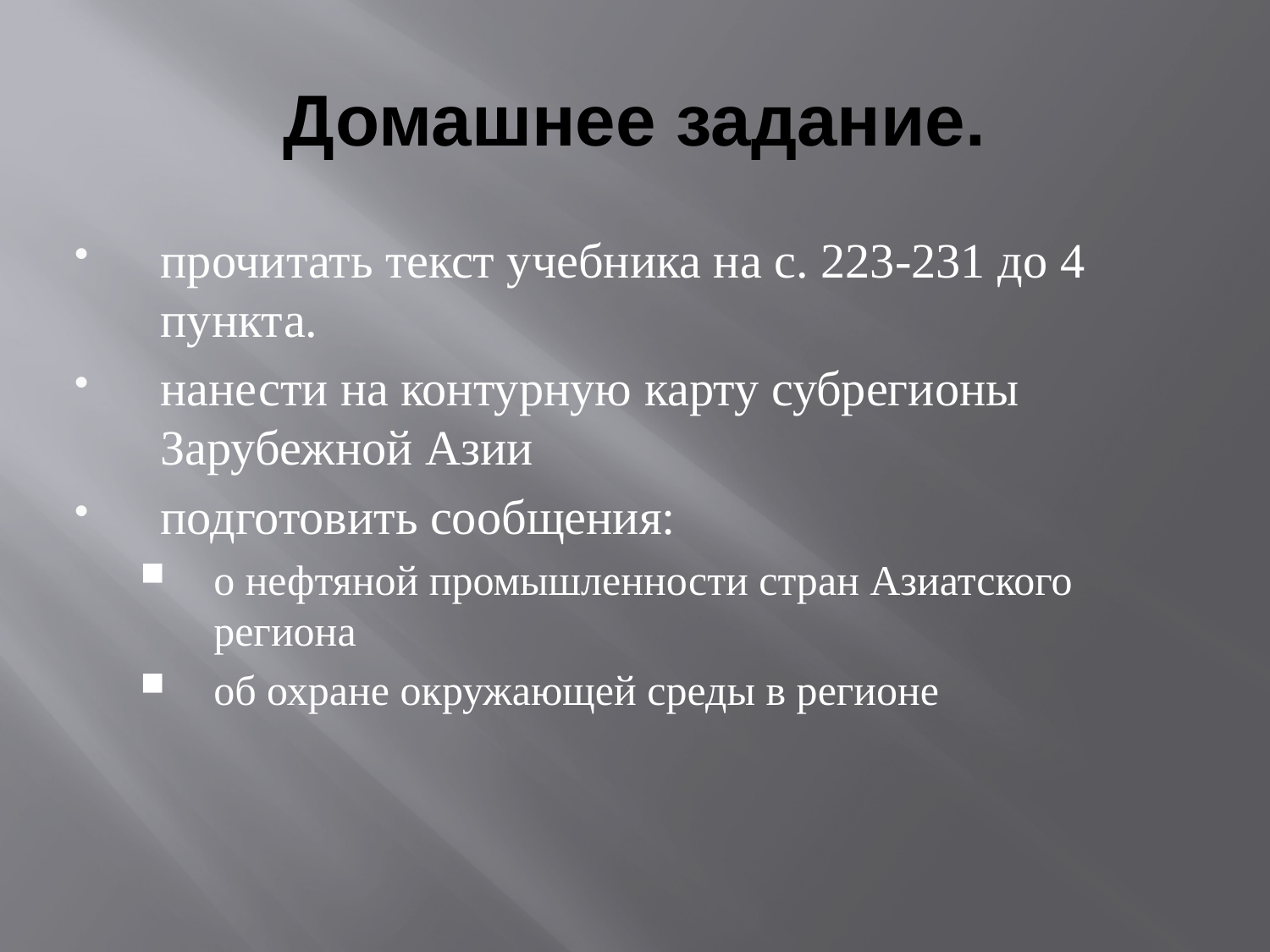

# Домашнее задание.
прочитать текст учебника на с. 223-231 до 4 пункта.
нанести на контурную карту субрегионы Зарубежной Азии
подготовить сообщения:
о нефтяной промышленности стран Азиатского региона
об охране окружающей среды в регионе